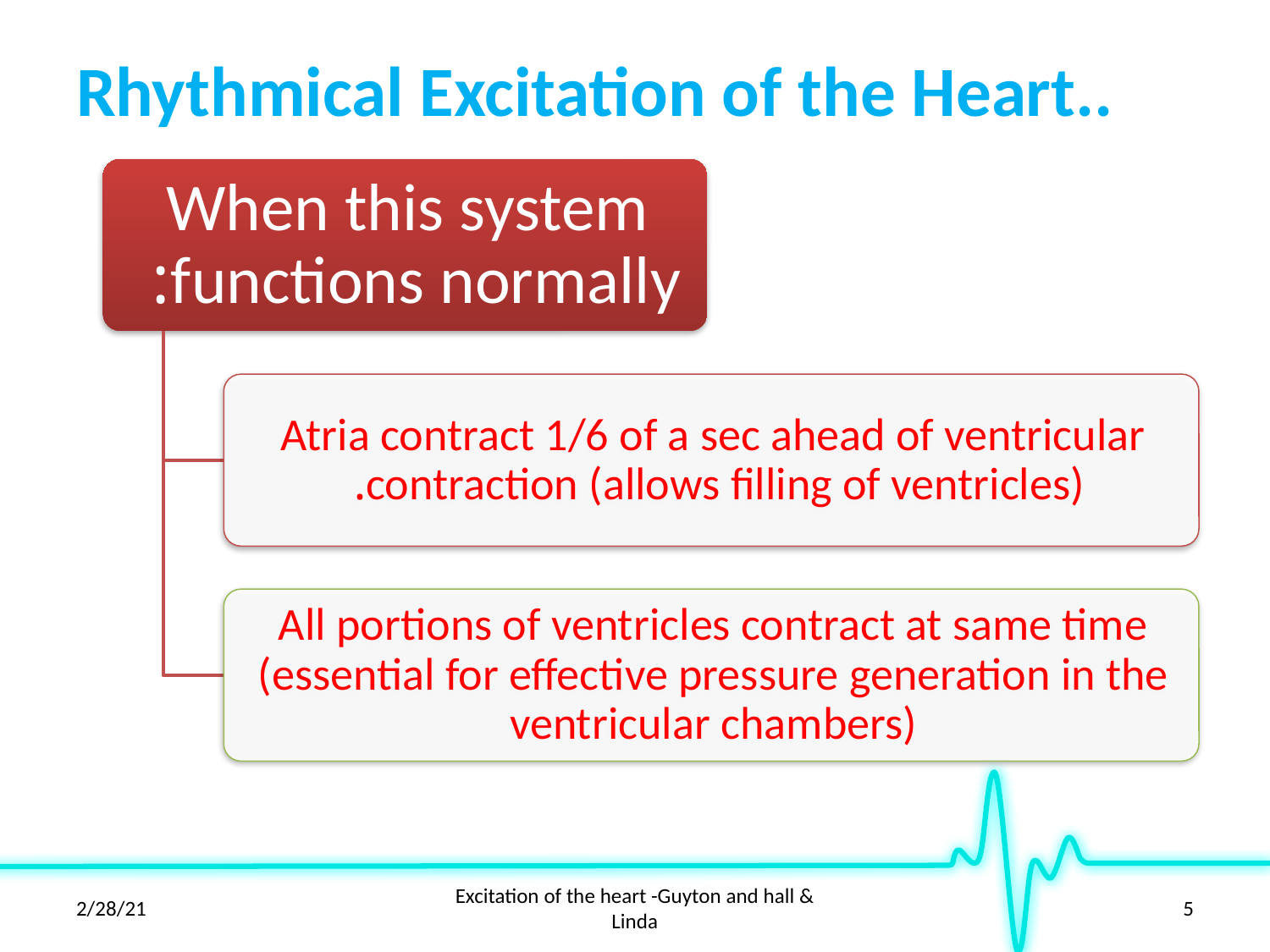

# Rhythmical Excitation of the Heart..
When this system functions normally:
Atria contract 1/6 of a sec ahead of ventricular contraction (allows filling of ventricles).
All portions of ventricles contract at same time (essential for effective pressure generation in the ventricular chambers)

2/28/21
Excitation of the heart -Guyton and hall & Linda
5